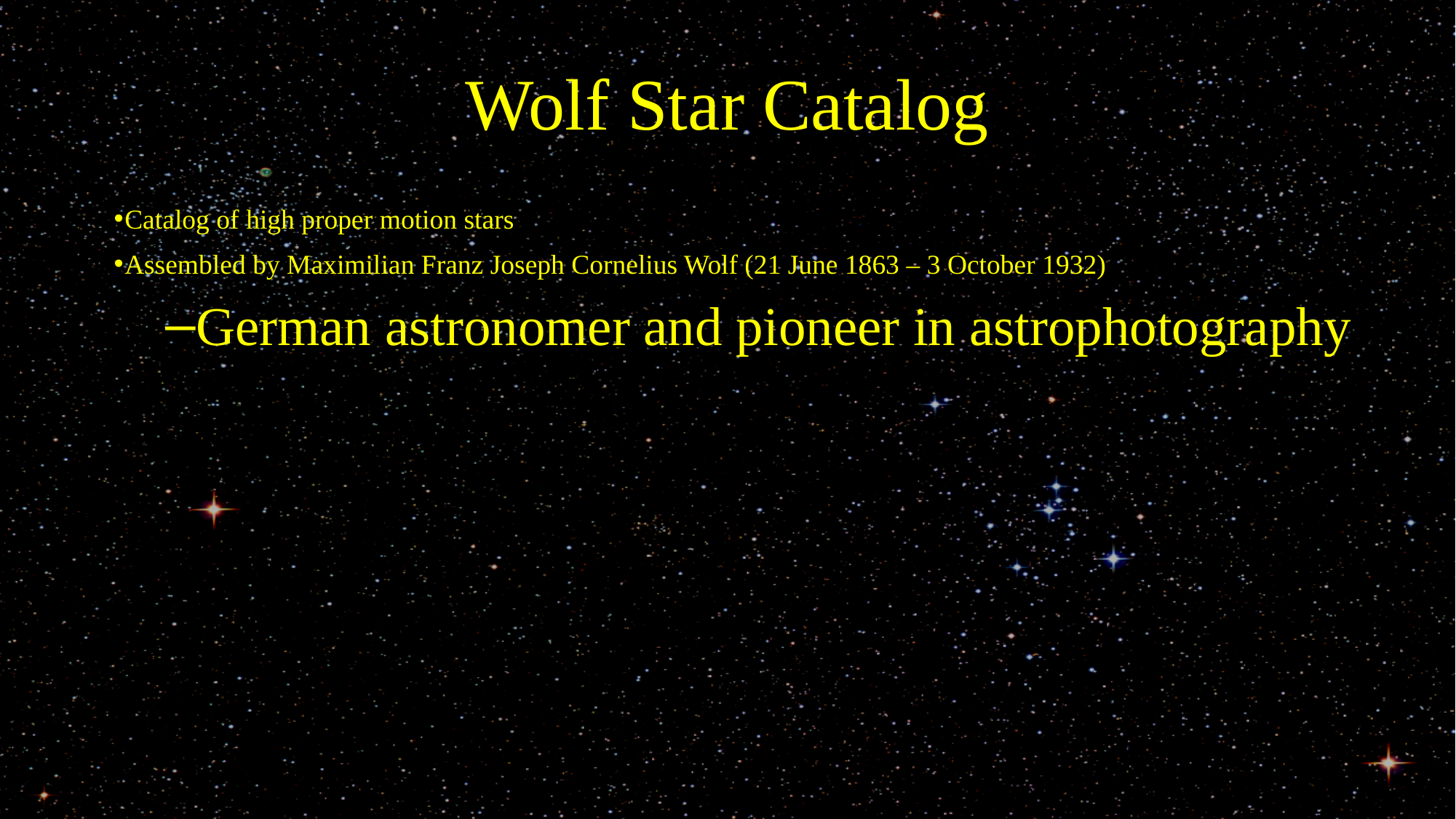

# Wolf Star Catalog
Catalog of high proper motion stars
Assembled by Maximilian Franz Joseph Cornelius Wolf (21 June 1863 – 3 October 1932)
German astronomer and pioneer in astrophotography